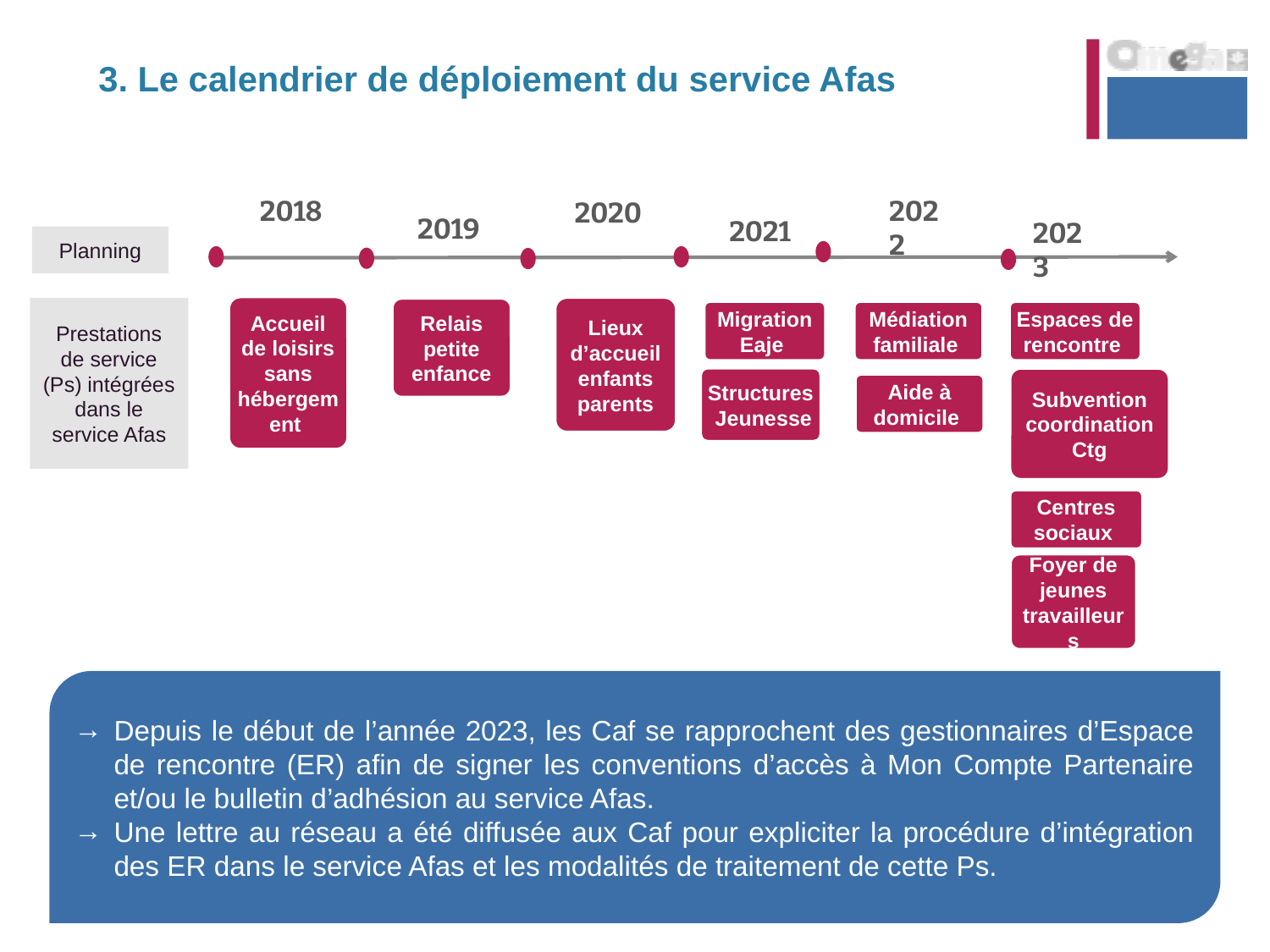

# 3. Le calendrier de déploiement du service Afas

2018
2020
2019

Planning
2022
2021
2023

Accueil de loisirs sans hébergement
Lieux d’accueil enfants parents
Centres sociaux
Relais petite enfance
Prestations de service (Ps) intégrées dans le service Afas
Médiation familiale
Espaces de rencontre
Subvention coordination Ctg
Aide à domicile
Foyer de jeunes travailleurs
Migration Eaje
Structures  Jeunesse
Depuis le début de l’année 2023, les Caf se rapprochent des gestionnaires d’Espace de rencontre (ER) afin de signer les conventions d’accès à Mon Compte Partenaire et/ou le bulletin d’adhésion au service Afas.
Une lettre au réseau a été diffusée aux Caf pour expliciter la procédure d’intégration des ER dans le service Afas et les modalités de traitement de cette Ps.